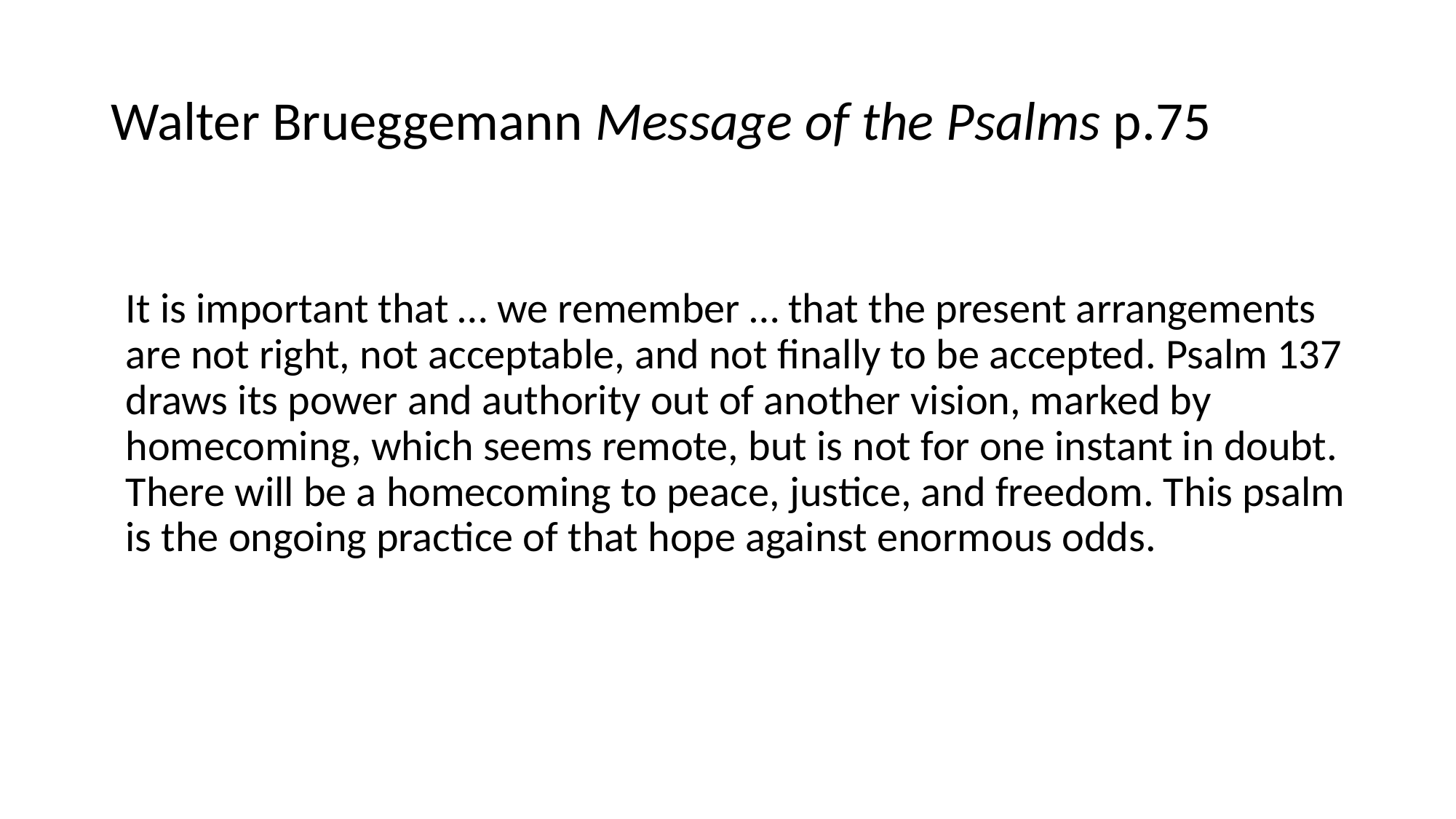

# Walter Brueggemann Message of the Psalms p.75
It is important that … we remember … that the present arrangements are not right, not acceptable, and not finally to be accepted. Psalm 137 draws its power and authority out of another vision, marked by homecoming, which seems remote, but is not for one instant in doubt. There will be a homecoming to peace, justice, and freedom. This psalm is the ongoing practice of that hope against enormous odds.